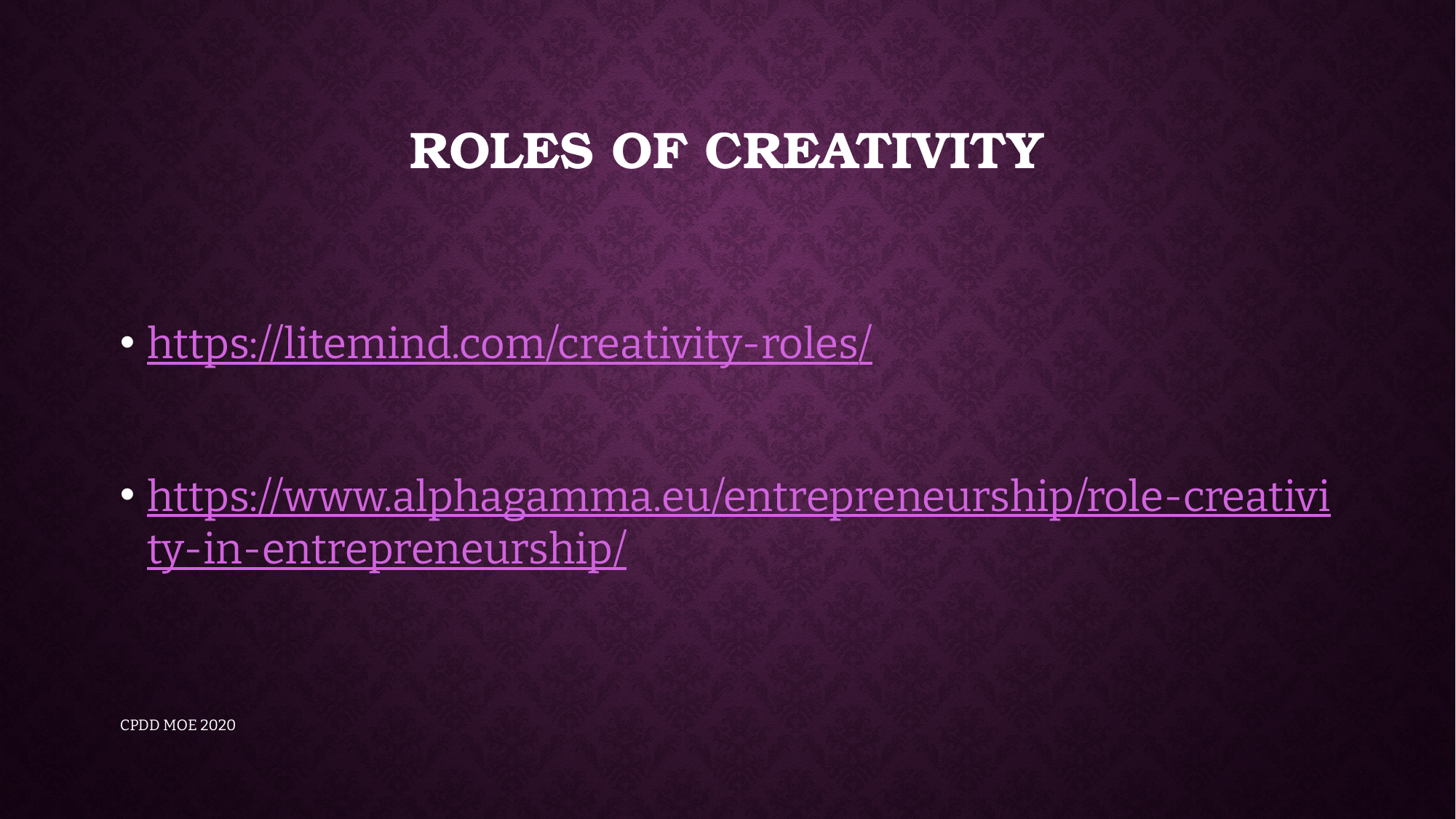

# Roles of creativity
https://litemind.com/creativity-roles/

https://www.alphagamma.eu/entrepreneurship/role-creativity-in-entrepreneurship/

CPDD MOE 2020